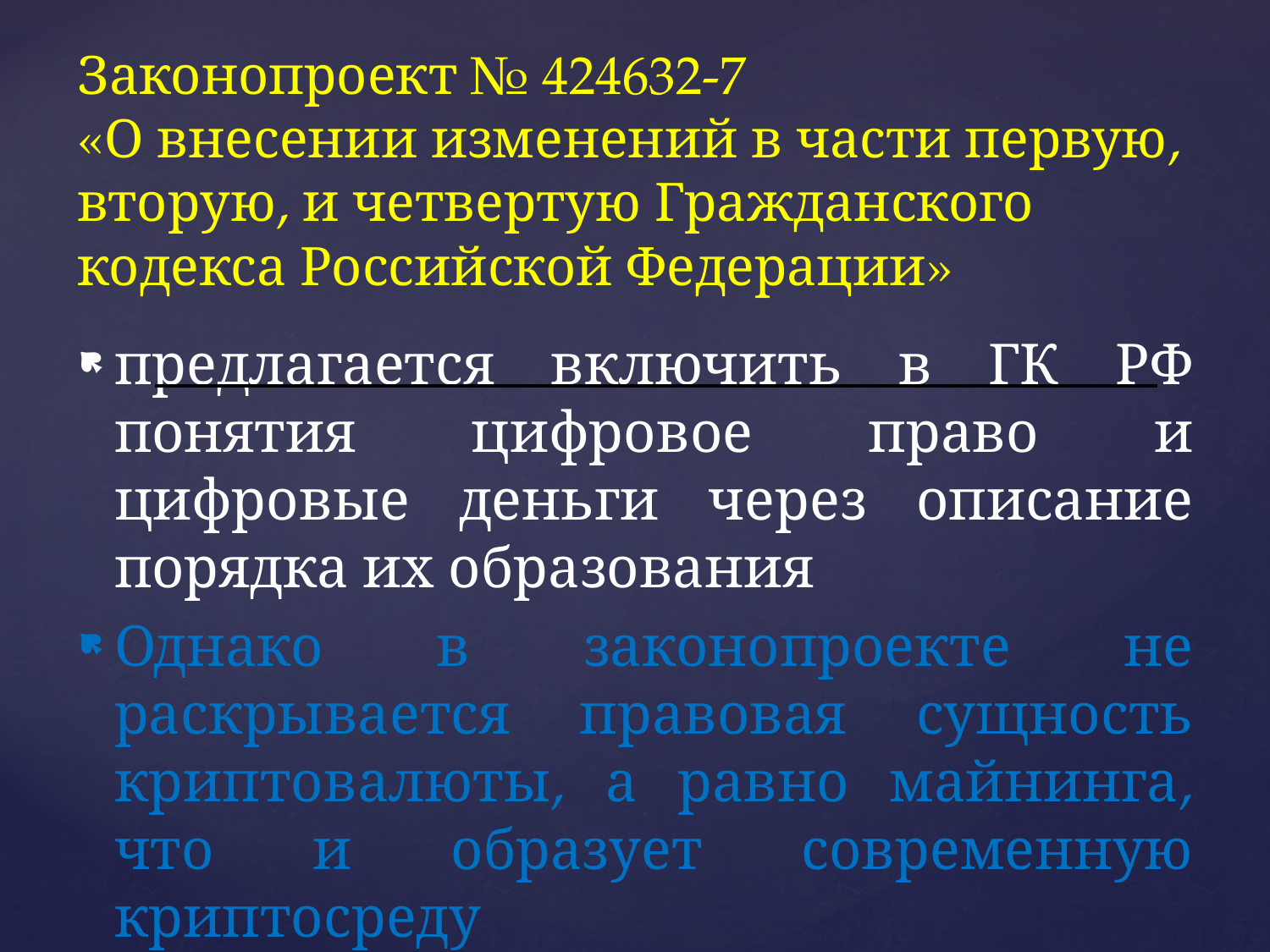

# Законопроект № 424632-7 «О внесении изменений в части первую, вторую, и четвертую Гражданского кодекса Российской Федерации»
предлагается включить в ГК РФ понятия цифровое право и цифровые деньги через описание порядка их образования
Однако в законопроекте не раскрывается правовая сущность криптовалюты, а равно майнинга, что и образует современную криптосреду